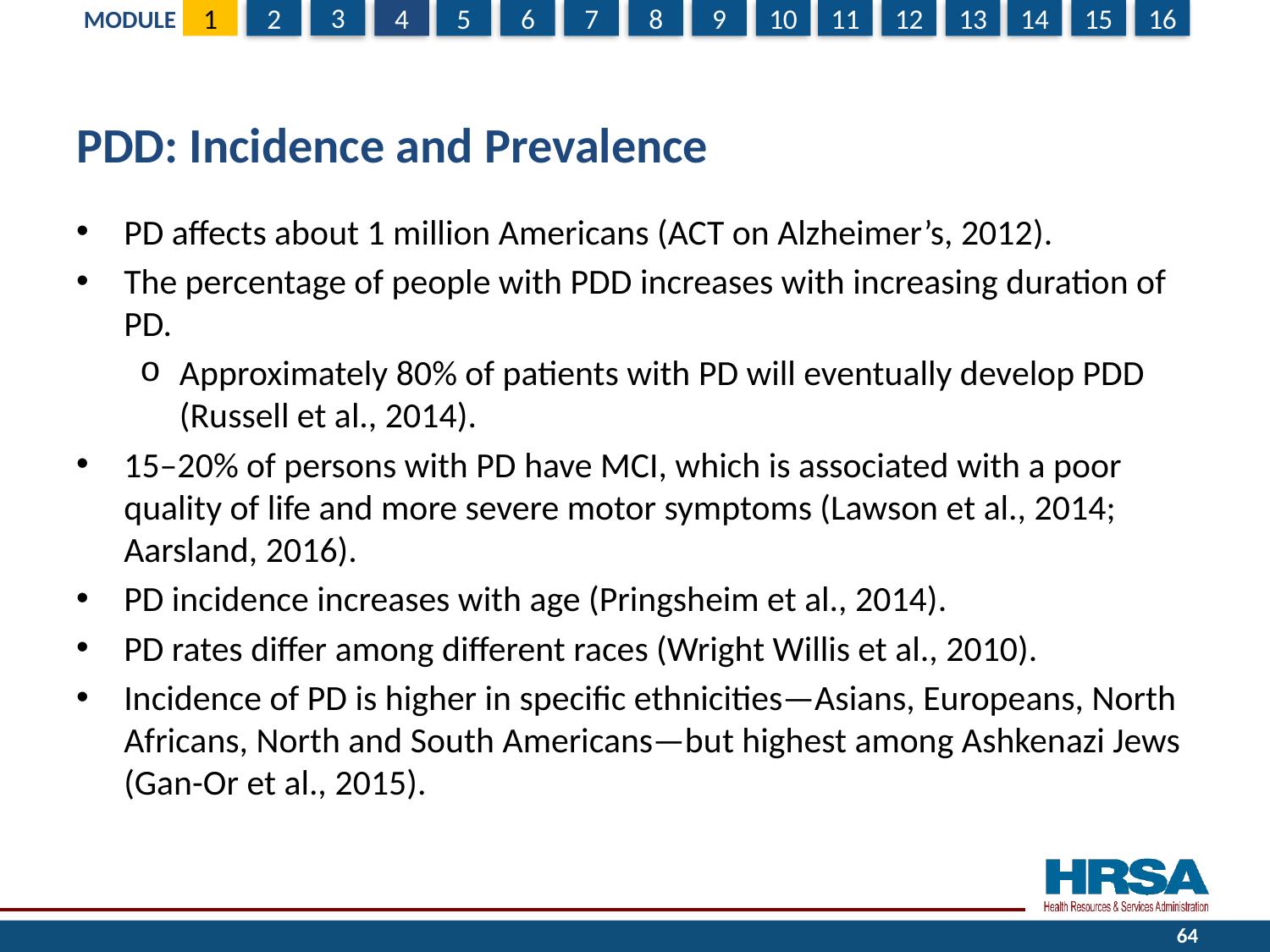

# PDD: Incidence and Prevalence
PD affects about 1 million Americans (ACT on Alzheimer’s, 2012).
The percentage of people with PDD increases with increasing duration of PD.
Approximately 80% of patients with PD will eventually develop PDD (Russell et al., 2014).
15–20% of persons with PD have MCI, which is associated with a poor quality of life and more severe motor symptoms (Lawson et al., 2014; Aarsland, 2016).
PD incidence increases with age (Pringsheim et al., 2014).
PD rates differ among different races (Wright Willis et al., 2010).
Incidence of PD is higher in specific ethnicities—Asians, Europeans, North Africans, North and South Americans—but highest among Ashkenazi Jews (Gan-Or et al., 2015).